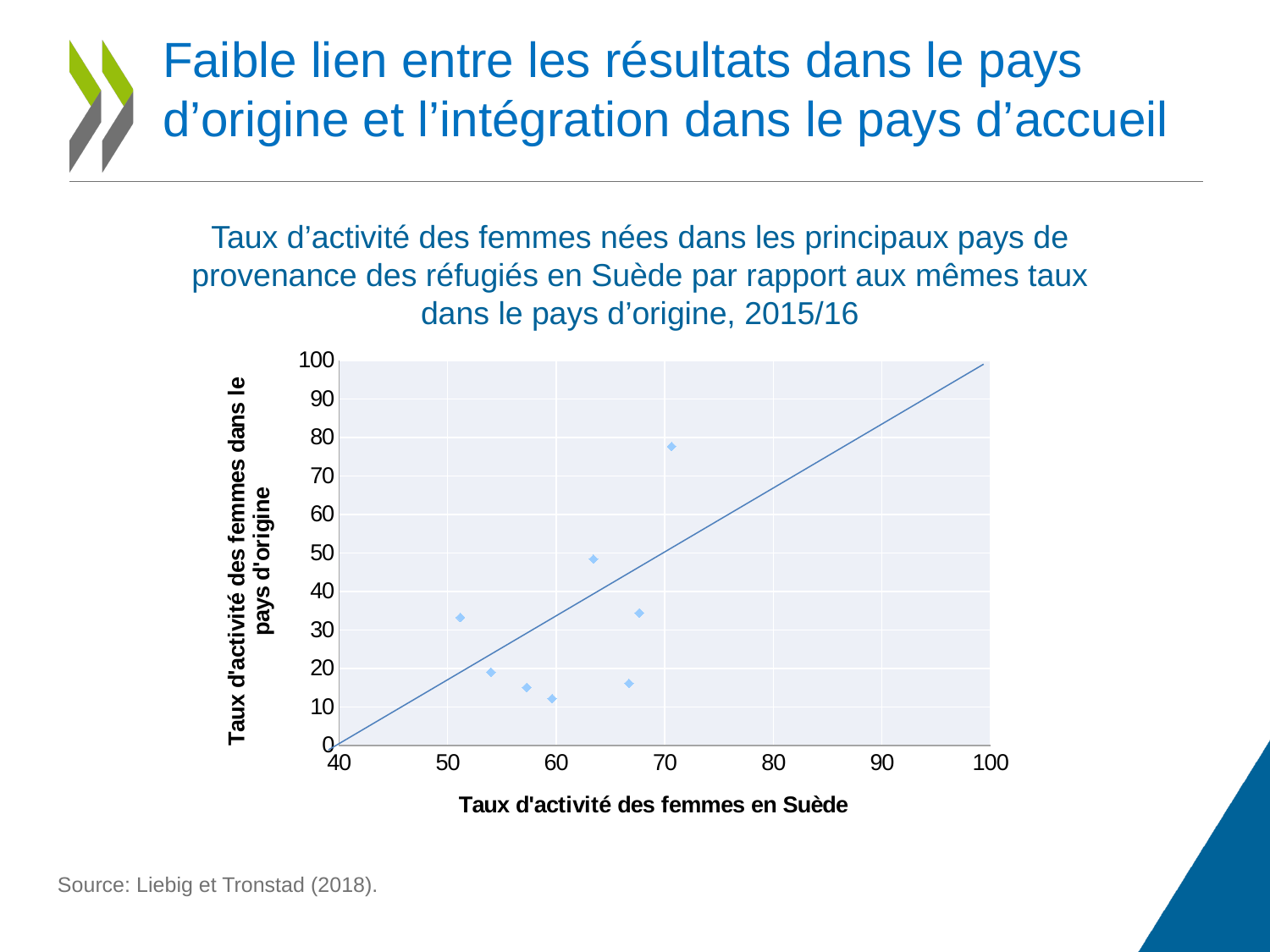

# Faible lien entre les résultats dans le pays d’origine et l’intégration dans le pays d’accueil
Taux d’activité des femmes nées dans les principaux pays de provenance des réfugiés en Suède par rapport aux mêmes taux dans le pays d’origine, 2015/16

### Chart

| Category | Taux d'activité des femmes dans le pays d'origine |
|---|---|
Source: Liebig et Tronstad (2018).